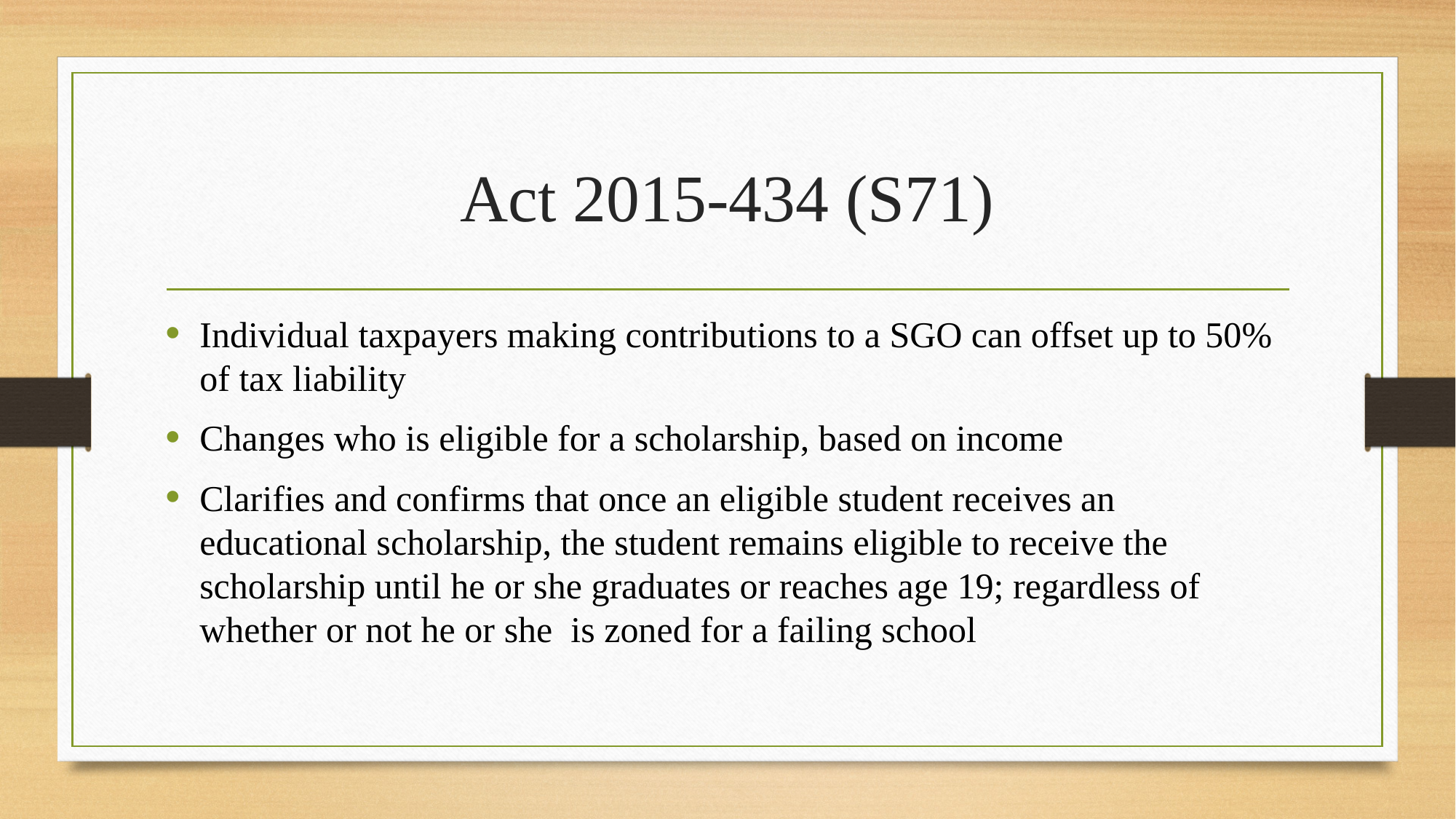

# Act 2015-434 (S71)
Individual taxpayers making contributions to a SGO can offset up to 50% of tax liability
Changes who is eligible for a scholarship, based on income
Clarifies and confirms that once an eligible student receives an educational scholarship, the student remains eligible to receive the scholarship until he or she graduates or reaches age 19; regardless of whether or not he or she  is zoned for a failing school